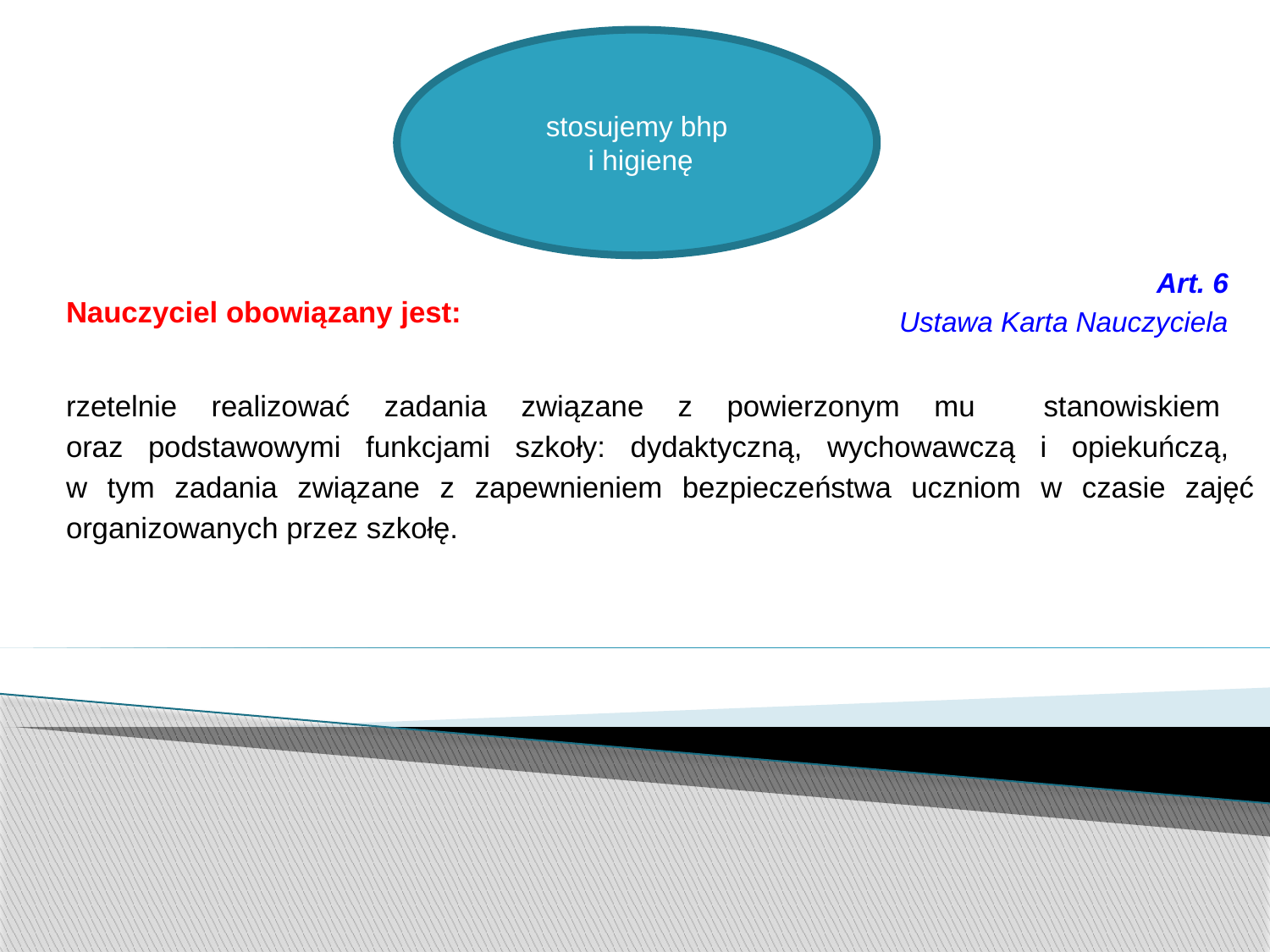

Nauczyciel obowiązany jest:

rzetelnie realizować zadania związane z powierzonym mu  stanowiskiem
oraz podstawowymi funkcjami szkoły: dydaktyczną, wychowawczą i opiekuńczą,
w tym zadania związane z zapewnieniem bezpieczeństwa uczniom w czasie zajęć organizowanych przez szkołę.

stosujemy bhp
 i higienę
Art. 6
Ustawa Karta Nauczyciela